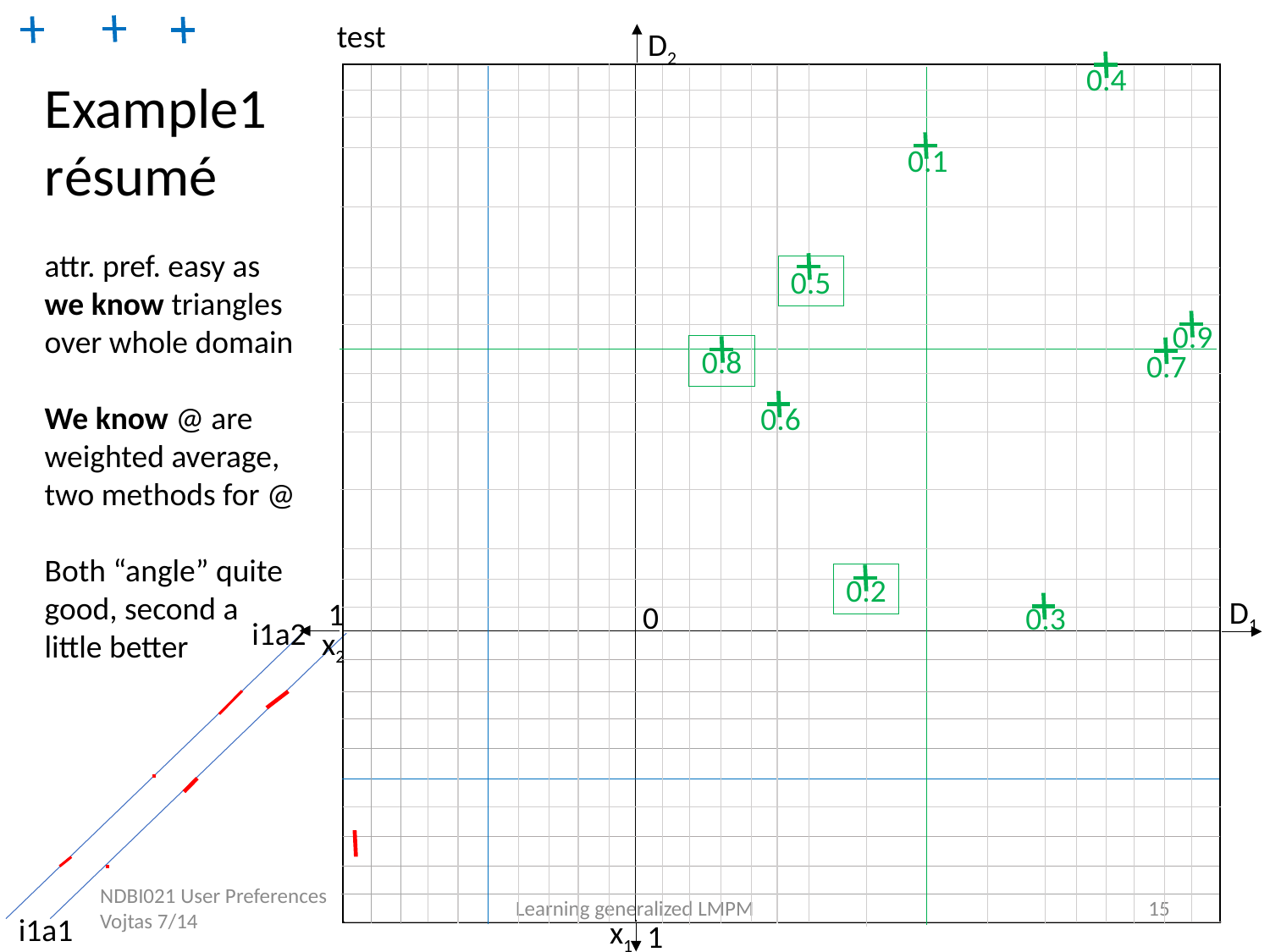

test
D2
0.4

0.1
0.5
0.9
0.8
0.7
0.6
0.2
D1
1
0
0.3
x2
x1
1
Example1
résumé

attr. pref. easy as we know triangles over whole domain

We know @ are weighted average,  two methods for @

Both “angle” quite good, second a little better

i1a2
NDBI021 User Preferences Vojtas 7/14
Learning generalized LMPM
15
i1a1